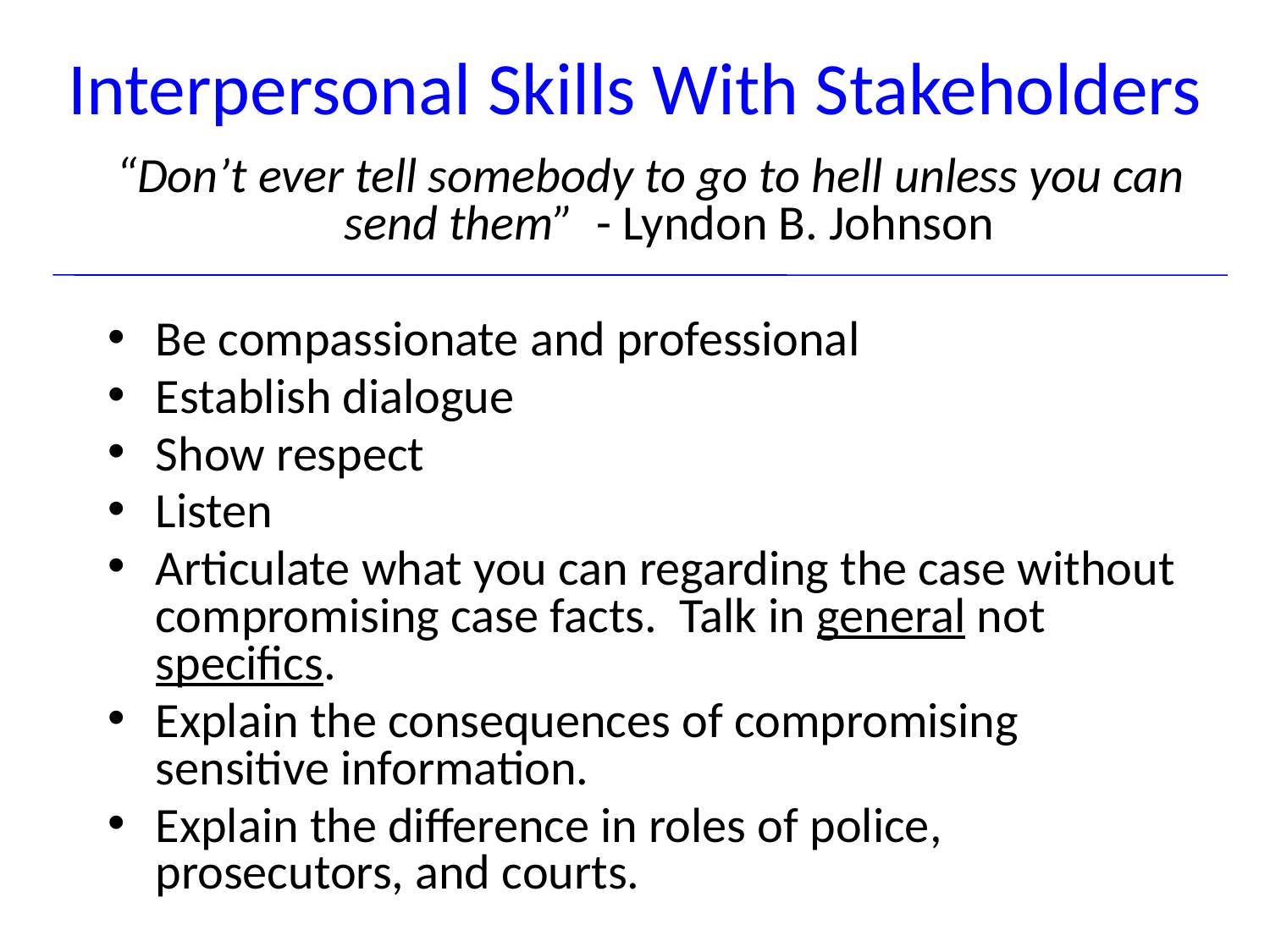

# Interpersonal Skills With Stakeholders
“Don’t ever tell somebody to go to hell unless you can send them”  - Lyndon B. Johnson
Be compassionate and professional
Establish dialogue
Show respect
Listen
Articulate what you can regarding the case without compromising case facts.  Talk in general not specifics.
Explain the consequences of compromising sensitive information.
Explain the difference in roles of police, prosecutors, and courts.